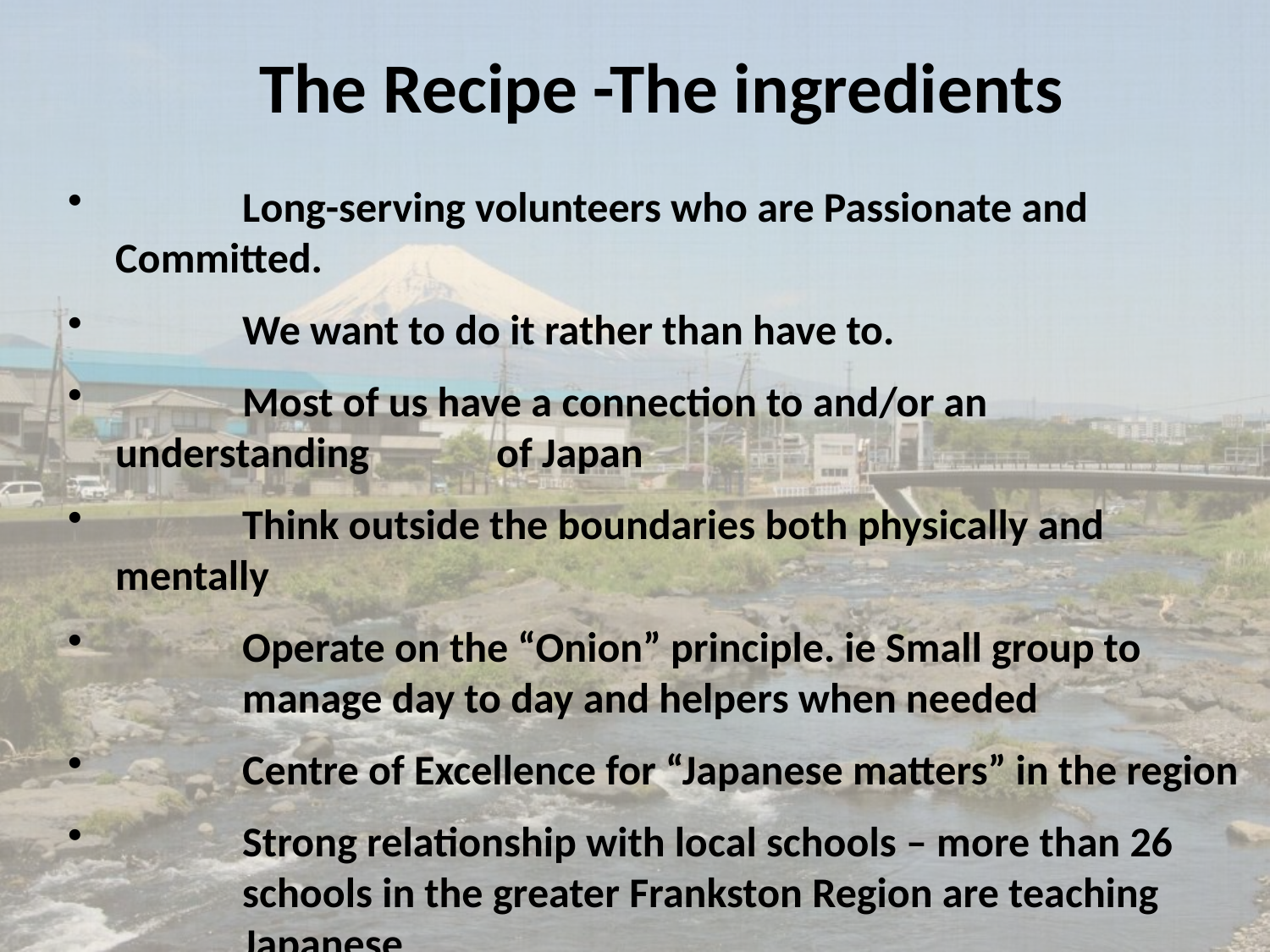

The Recipe -The ingredients

	Long-serving volunteers who are Passionate and 	Committed.
	We want to do it rather than have to.
	Most of us have a connection to and/or an understanding 	of Japan
	Think outside the boundaries both physically and mentally
	Operate on the “Onion” principle. ie Small group to 	manage day to day and helpers when needed
	Centre of Excellence for “Japanese matters” in the region
	Strong relationship with local schools – more than 26 	schools in the greater Frankston Region are teaching 	Japanese.